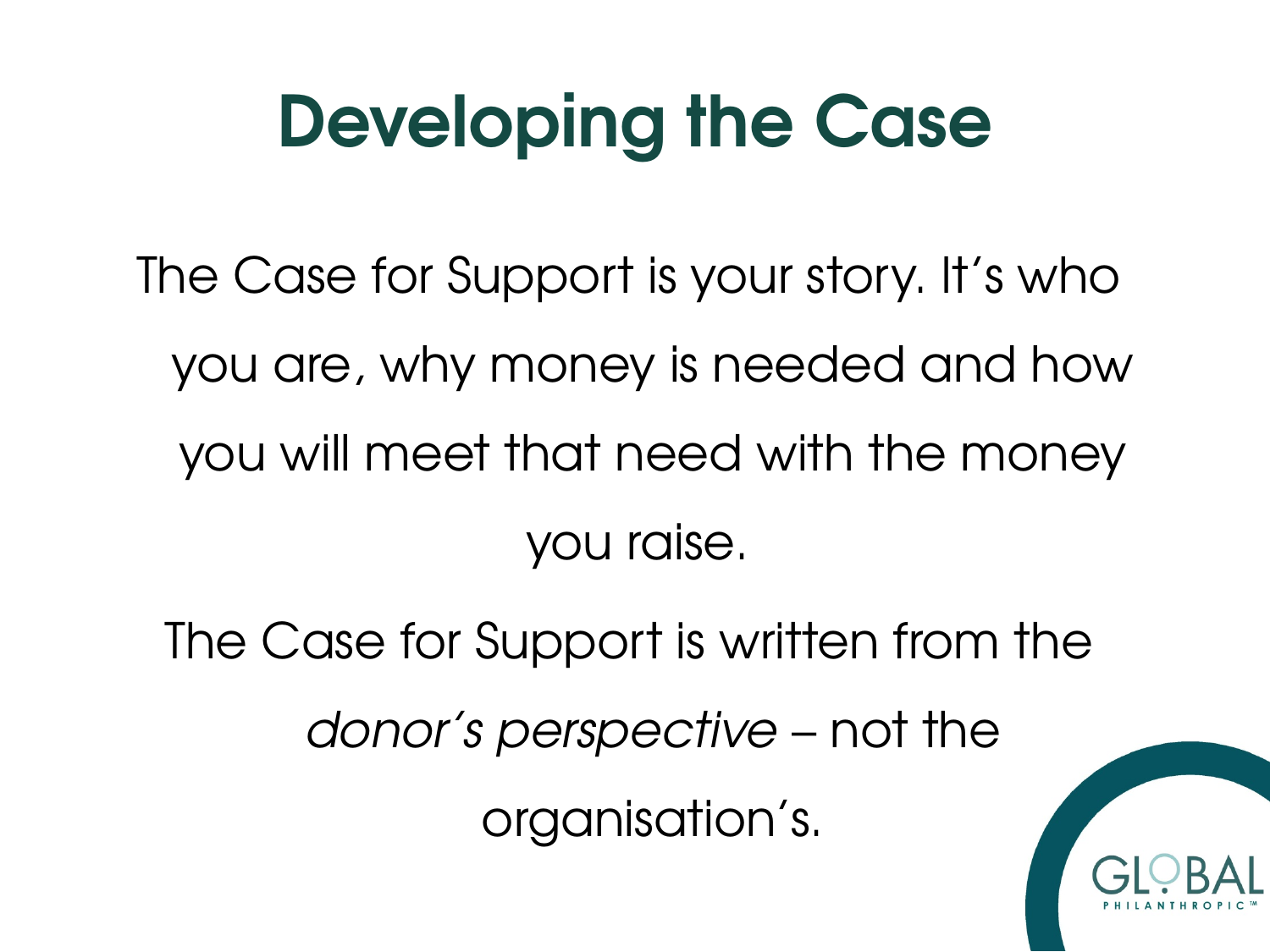

# Developing the Case
The Case for Support is your story. It’s who you are, why money is needed and how you will meet that need with the money you raise.
The Case for Support is written from the donor’s perspective – not the organisation’s.